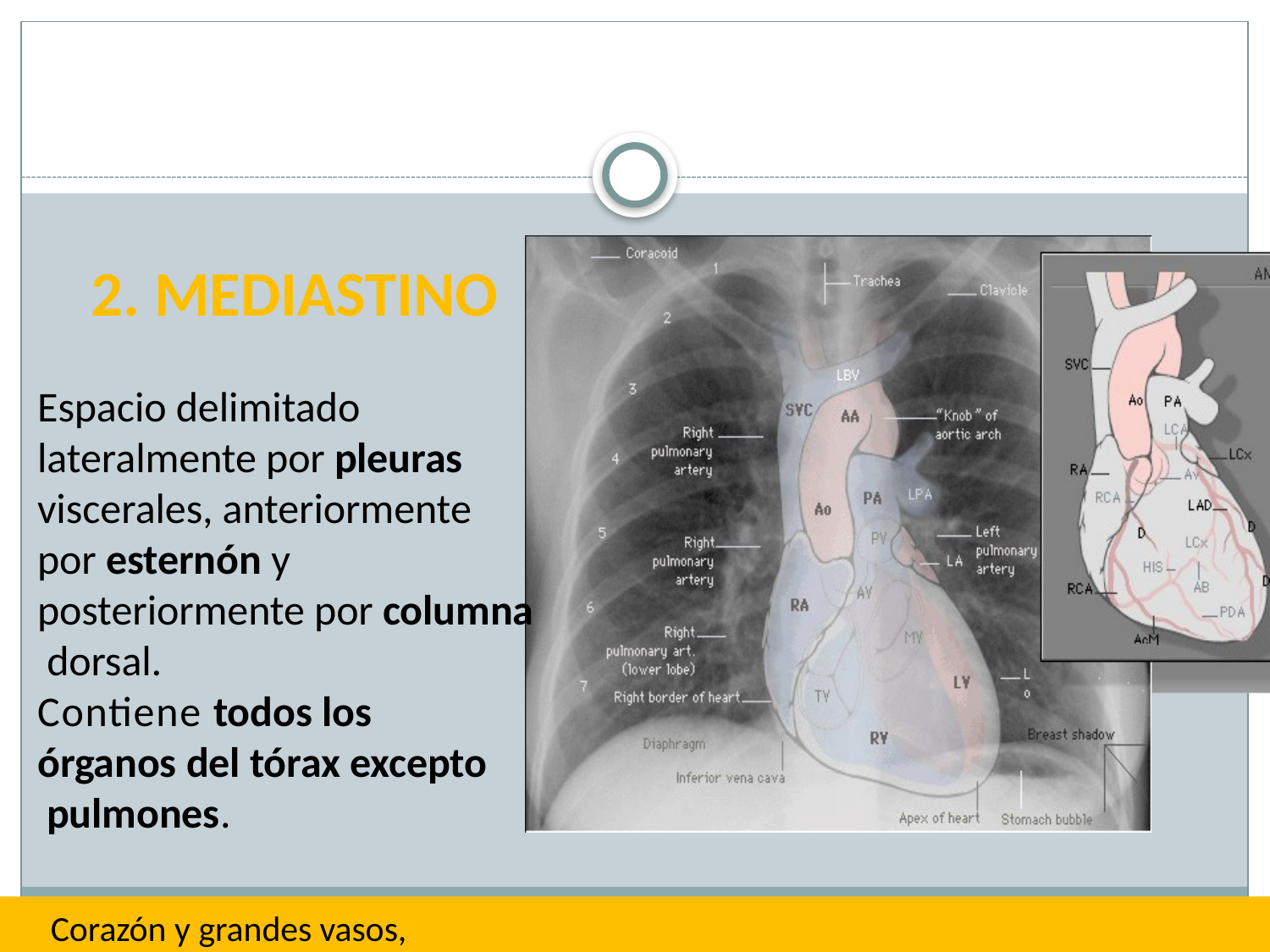

2. MEDIASTINO
Espacio delimitado  lateralmente por pleuras  viscerales, anteriormente  por esternón y  posteriormente por columna  dorsal.
Contiene todos los  órganos del tórax excepto  pulmones.

Corazón y grandes vasos, esófago, tráquea, timo, cdto torácico, nervios, linfáticos